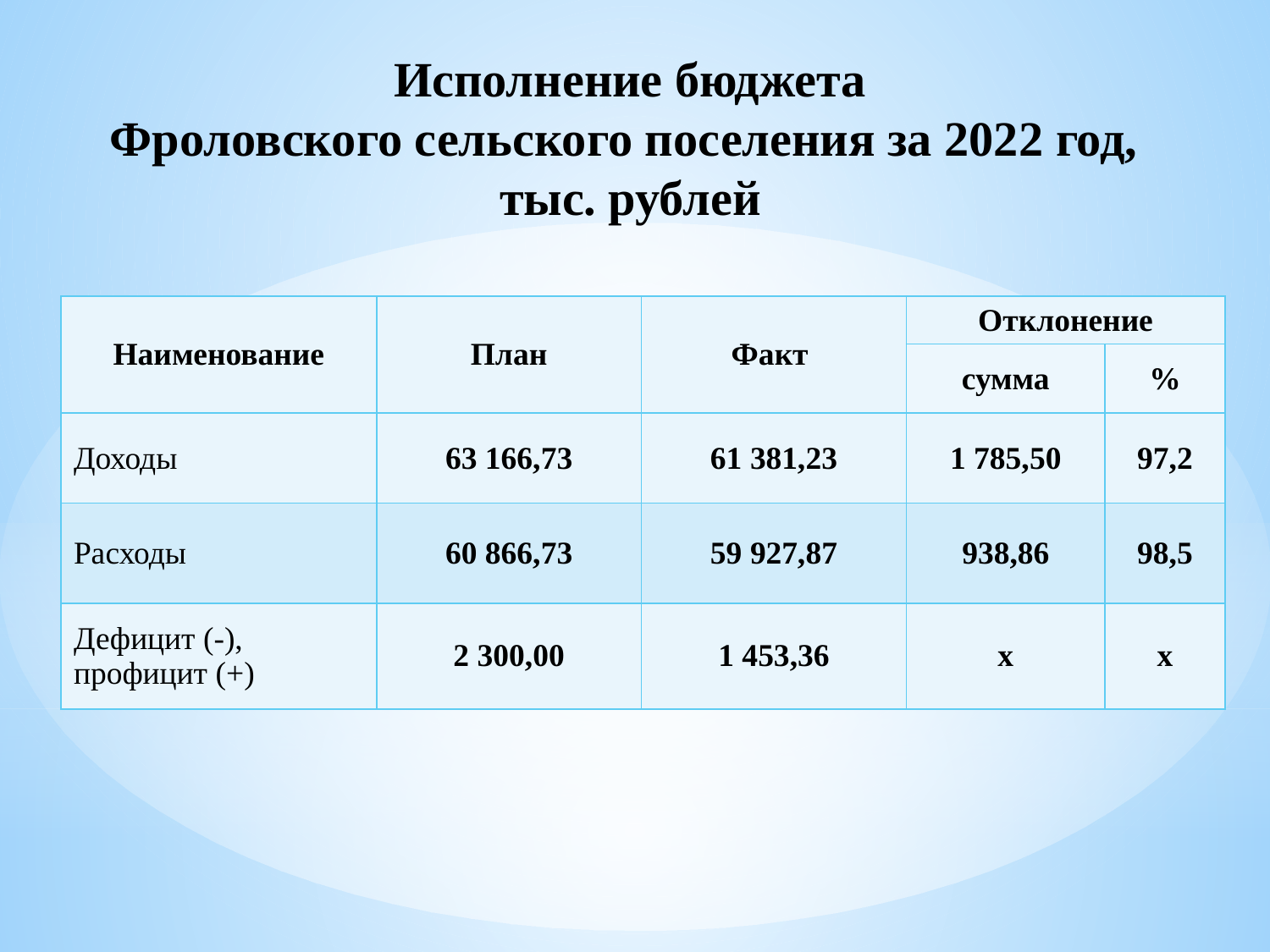

Исполнение бюджета
Фроловского сельского поселения за 2022 год,
тыс. рублей
| Наименование | План | Факт | Отклонение |  |
| --- | --- | --- | --- | --- |
|  |  |  | сумма | % |
| Доходы | 63 166,73 | 61 381,23 | 1 785,50 | 97,2 |
| Расходы | 60 866,73 | 59 927,87 | 938,86 | 98,5 |
| Дефицит (-), профицит (+) | 2 300,00 | 1 453,36 | х | х |